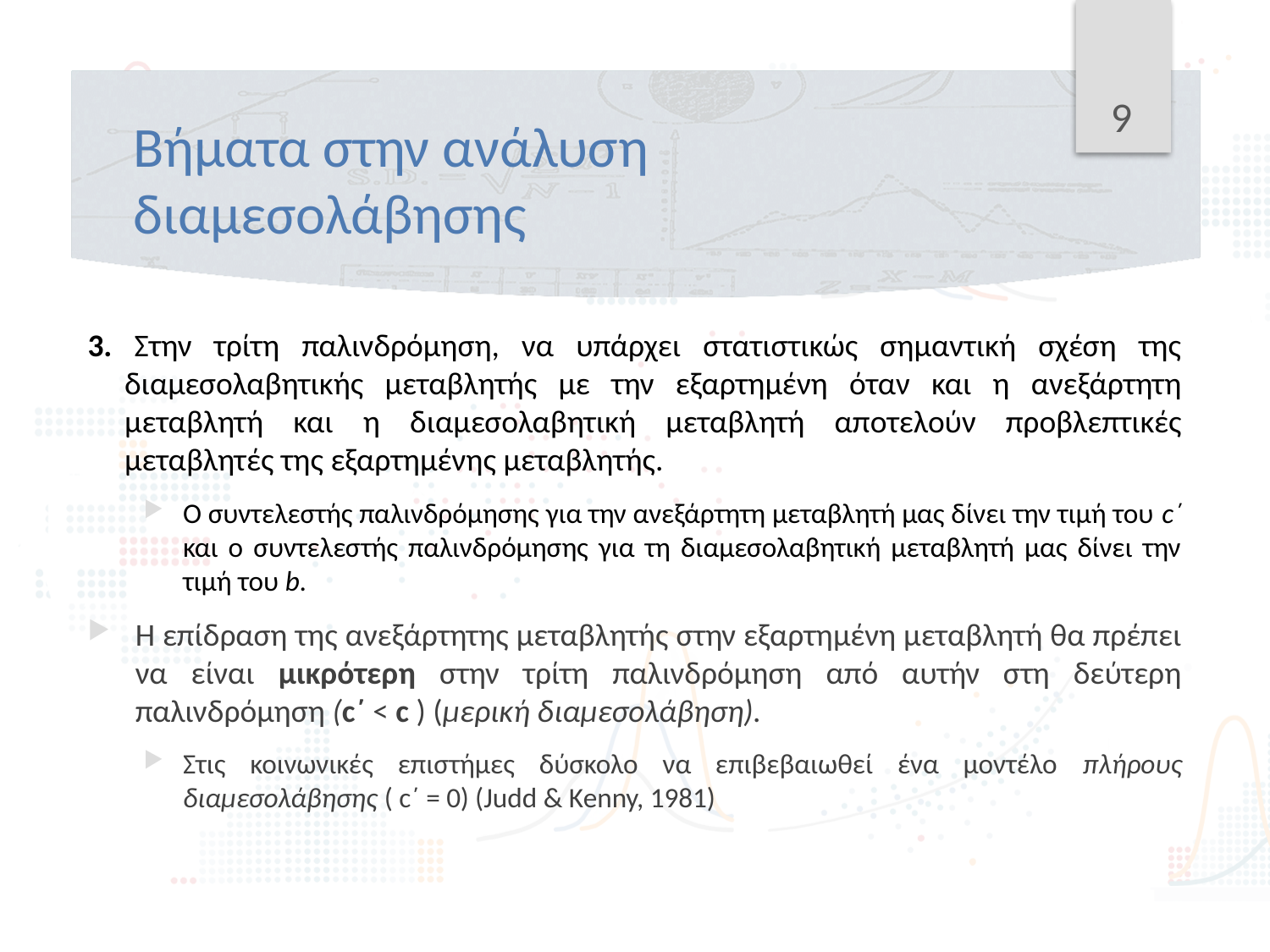

9
# Βήματα στην ανάλυση διαμεσολάβησης
3. Στην τρίτη παλινδρόμηση, να υπάρχει στατιστικώς σημαντική σχέση της διαμεσολαβητικής μεταβλητής με την εξαρτημένη όταν και η ανεξάρτητη μεταβλητή και η διαμεσολαβητική μεταβλητή αποτελούν προβλεπτικές μεταβλητές της εξαρτημένης μεταβλητής.
Ο συντελεστής παλινδρόμησης για την ανεξάρτητη μεταβλητή μας δίνει την τιμή του c΄ και ο συντελεστής παλινδρόμησης για τη διαμεσολαβητική μεταβλητή μας δίνει την τιμή του b.
Η επίδραση της ανεξάρτητης μεταβλητής στην εξαρτημένη μεταβλητή θα πρέπει να είναι μικρότερη στην τρίτη παλινδρόμηση από αυτήν στη δεύτερη παλινδρόμηση (c΄ < c ) (μερική διαμεσολάβηση).
Στις κοινωνικές επιστήμες δύσκολο να επιβεβαιωθεί ένα μοντέλο πλήρους διαμεσολάβησης ( c΄ = 0) (Judd & Kenny, 1981)